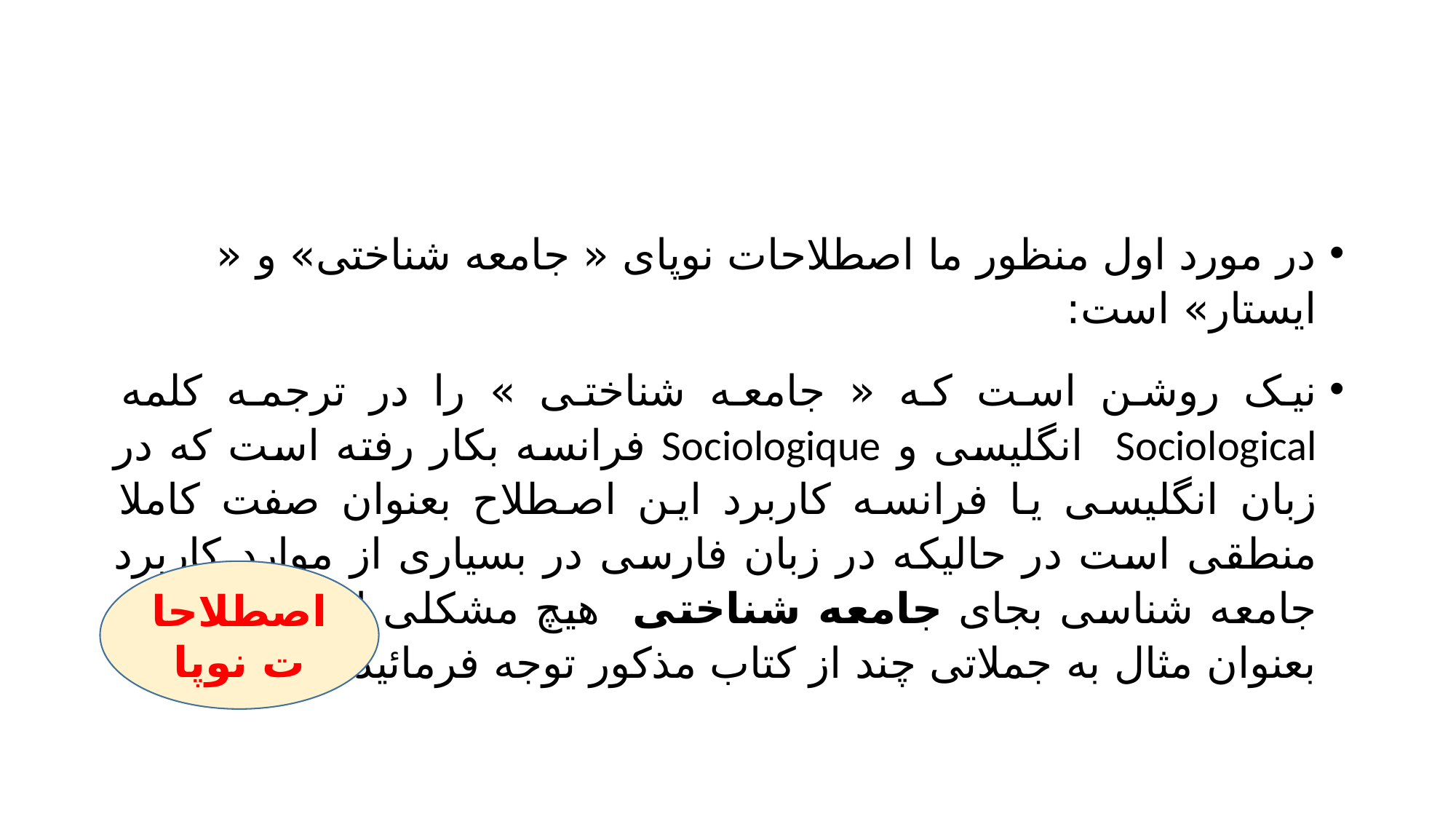

#
در مورد اول منظور ما اصطلاحات نوپای « جامعه شناختی» و « ایستار» است:
نیک روشن است که « جامعه شناختی » را در ترجمه کلمه Sociological  انگلیسی و Sociologique فرانسه بکار رفته است که در زبان انگلیسی یا فرانسه کاربرد این اصطلاح بعنوان صفت کاملا منطقی است در حالیکه در زبان فارسی در بسیاری از موارد کاربرد جامعه شناسی بجای جامعه شناختی  هیچ مشکلی ایجاد نمی کند. بعنوان مثال به جملاتی چند از کتاب مذکور توجه فرمائید:

اصطلاحات نوپا